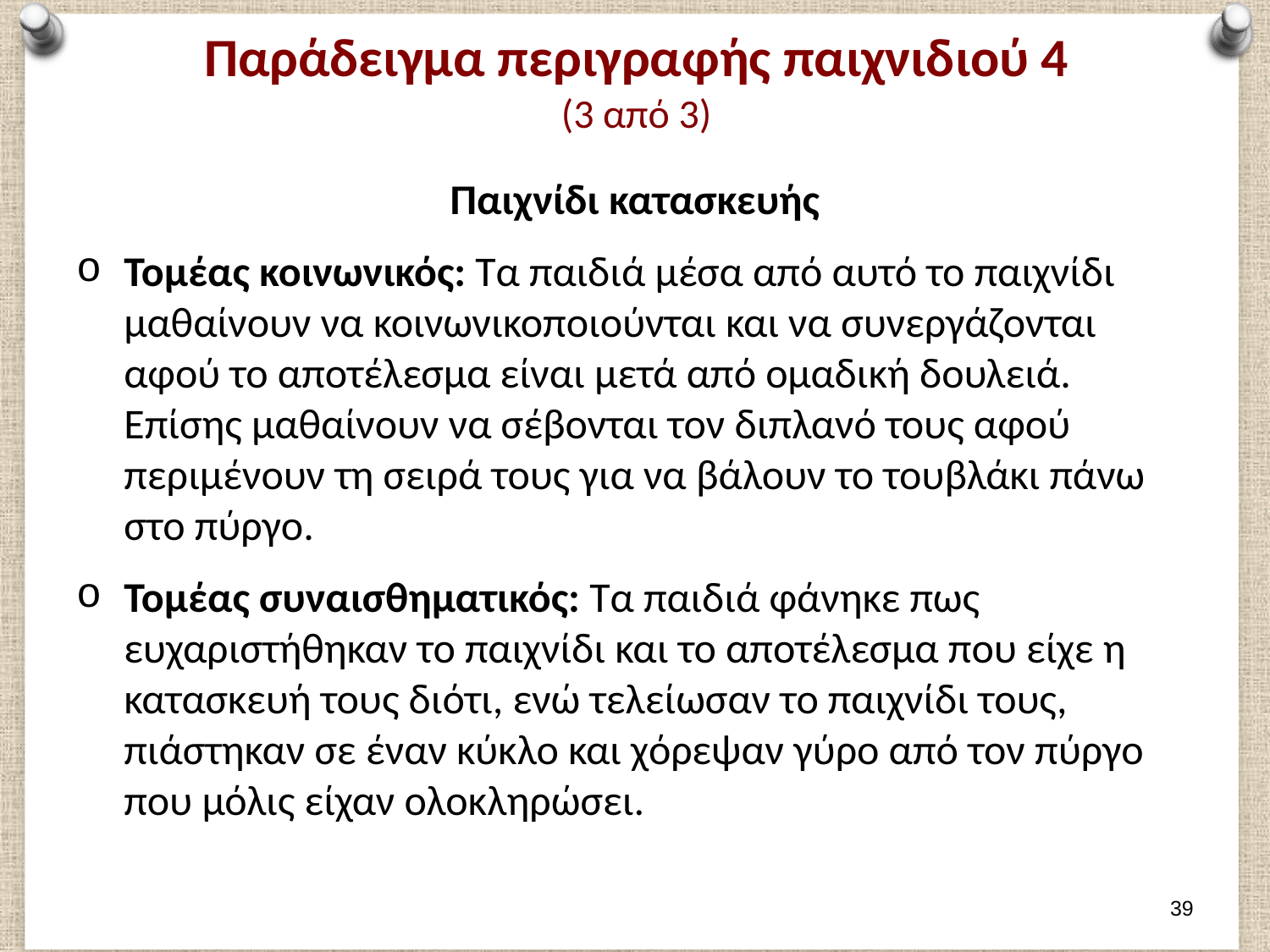

# Παράδειγμα περιγραφής παιχνιδιού 4 (3 από 3)
Παιχνίδι κατασκευής
Τομέας κοινωνικός: Τα παιδιά μέσα από αυτό το παιχνίδι μαθαίνουν να κοινωνικοποιούνται και να συνεργάζονται αφού το αποτέλεσμα είναι μετά από ομαδική δουλειά. Επίσης μαθαίνουν να σέβονται τον διπλανό τους αφού περιμένουν τη σειρά τους για να βάλουν το τουβλάκι πάνω στο πύργο.
Τομέας συναισθηματικός: Τα παιδιά φάνηκε πως ευχαριστήθηκαν το παιχνίδι και το αποτέλεσμα που είχε η κατασκευή τους διότι, ενώ τελείωσαν το παιχνίδι τους, πιάστηκαν σε έναν κύκλο και χόρεψαν γύρο από τον πύργο που μόλις είχαν ολοκληρώσει.

39